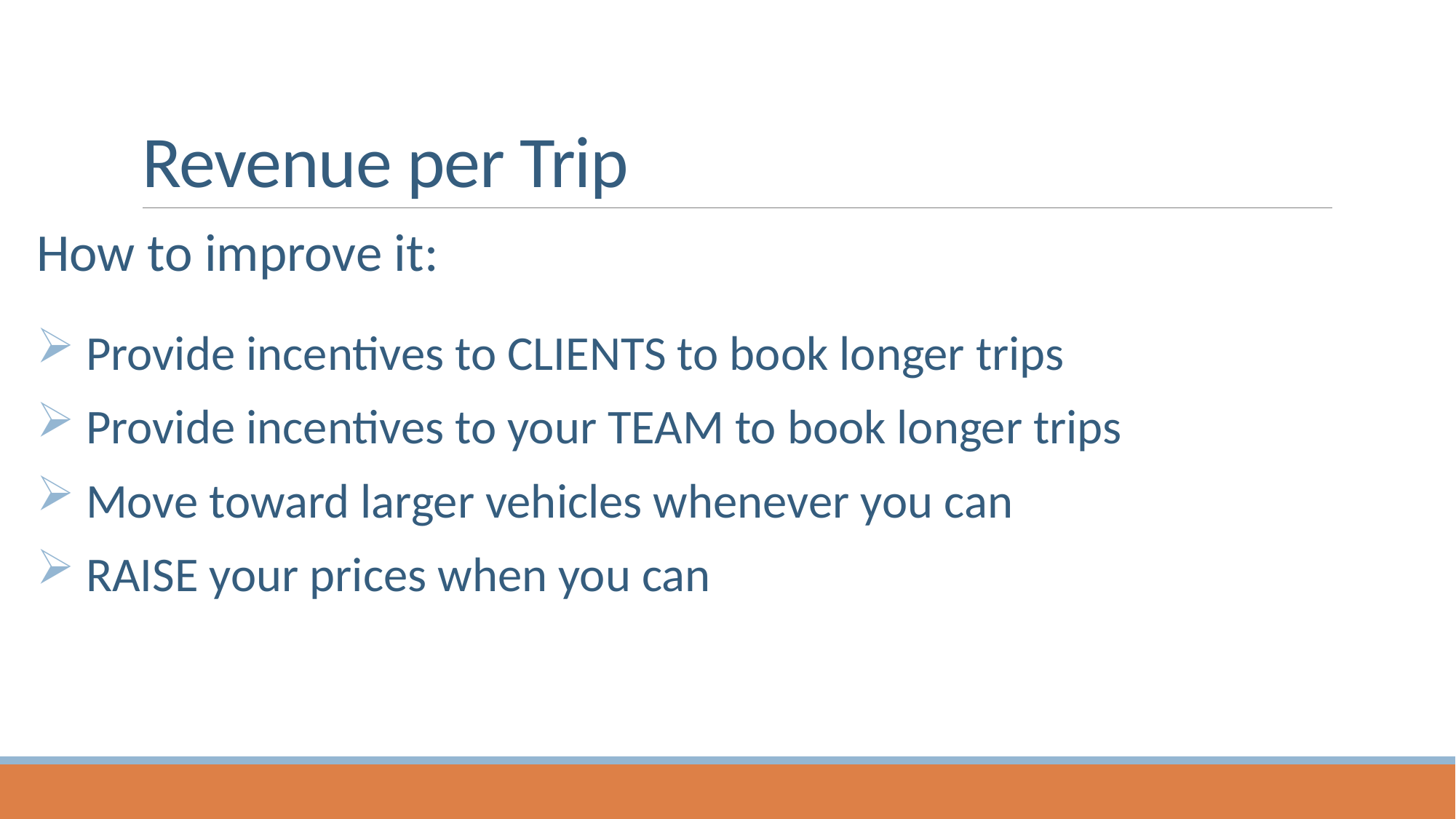

# Revenue per Trip
How to improve it:

 Provide incentives to CLIENTS to book longer trips
 Provide incentives to your TEAM to book longer trips
 Move toward larger vehicles whenever you can
 RAISE your prices when you can